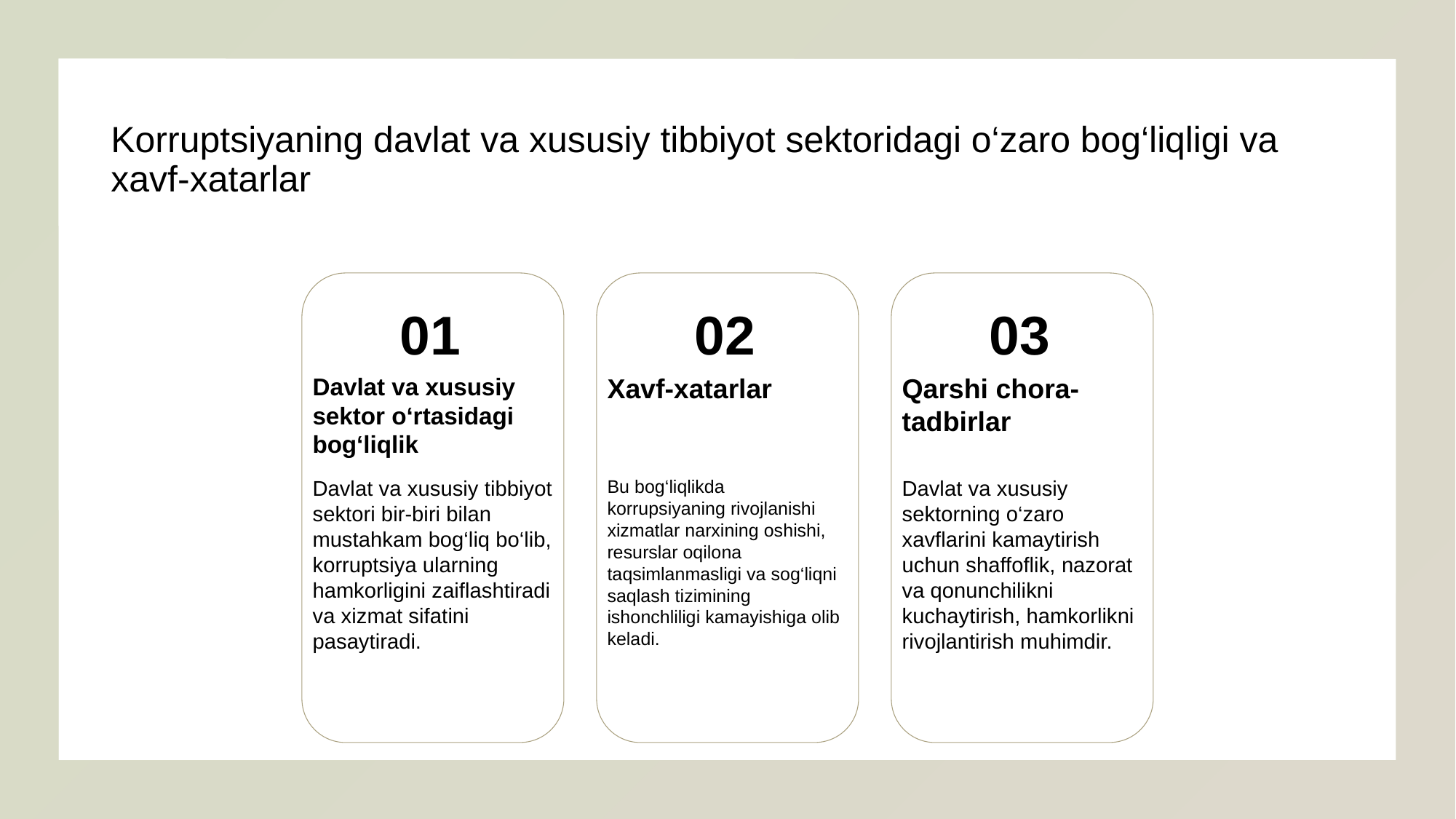

# Korruptsiyaning davlat va xususiy tibbiyot sektoridagi o‘zaro bog‘liqligi va xavf-xatarlar

01
02
03
Davlat va xususiy sektor o‘rtasidagi bog‘liqlik
Xavf-xatarlar
Qarshi chora-tadbirlar
Davlat va xususiy tibbiyot sektori bir-biri bilan mustahkam bog‘liq bo‘lib, korruptsiya ularning hamkorligini zaiflashtiradi va xizmat sifatini pasaytiradi.
Bu bog‘liqlikda korrupsiyaning rivojlanishi xizmatlar narxining oshishi, resurslar oqilona taqsimlanmasligi va sog‘liqni saqlash tizimining ishonchliligi kamayishiga olib keladi.
Davlat va xususiy sektorning o‘zaro xavflarini kamaytirish uchun shaffoflik, nazorat va qonunchilikni kuchaytirish, hamkorlikni rivojlantirish muhimdir.